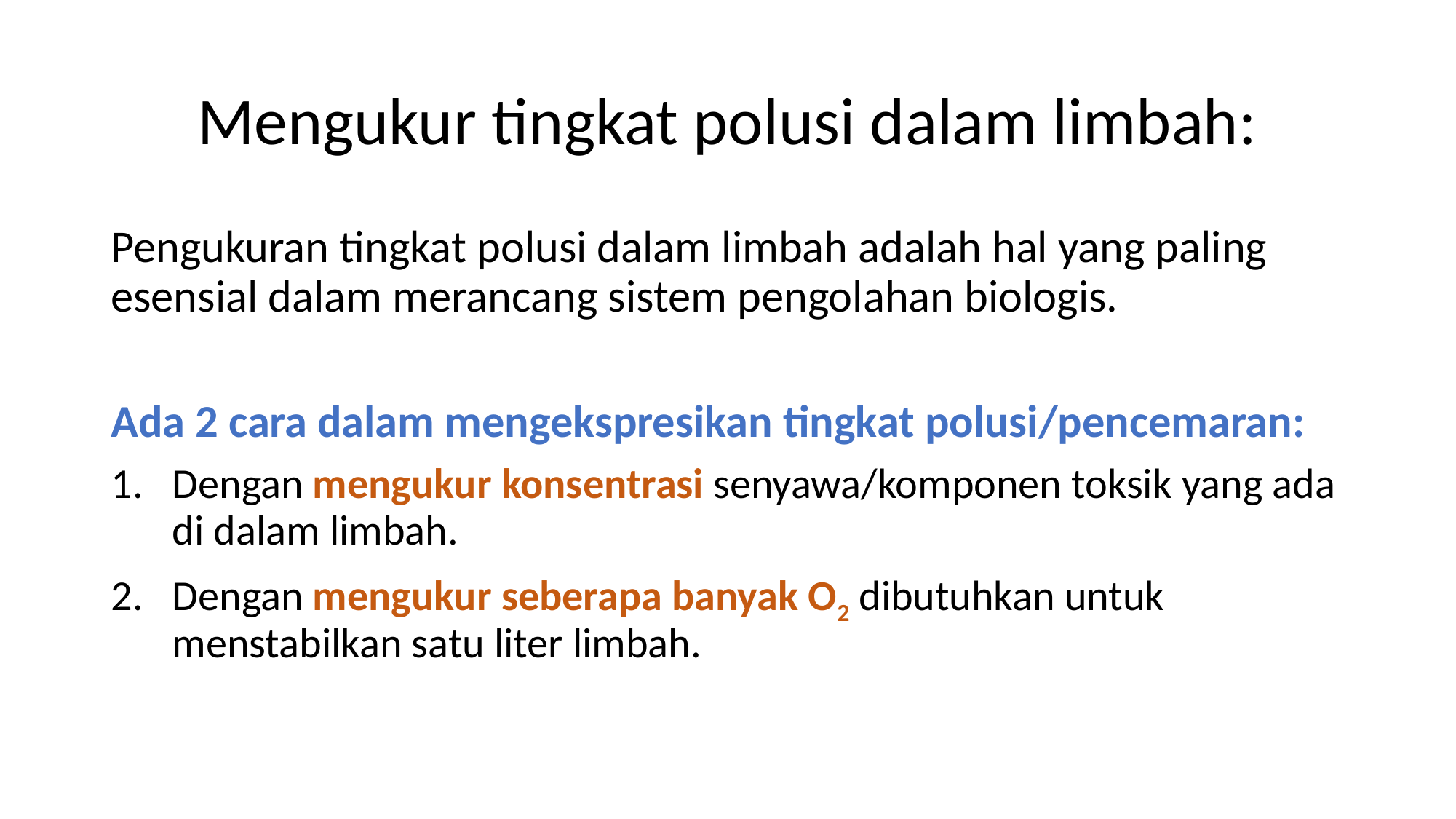

# Mengukur tingkat polusi dalam limbah:
Pengukuran tingkat polusi dalam limbah adalah hal yang paling esensial dalam merancang sistem pengolahan biologis.

Ada 2 cara dalam mengekspresikan tingkat polusi/pencemaran:
Dengan mengukur konsentrasi senyawa/komponen toksik yang ada di dalam limbah.
Dengan mengukur seberapa banyak O2 dibutuhkan untuk menstabilkan satu liter limbah.